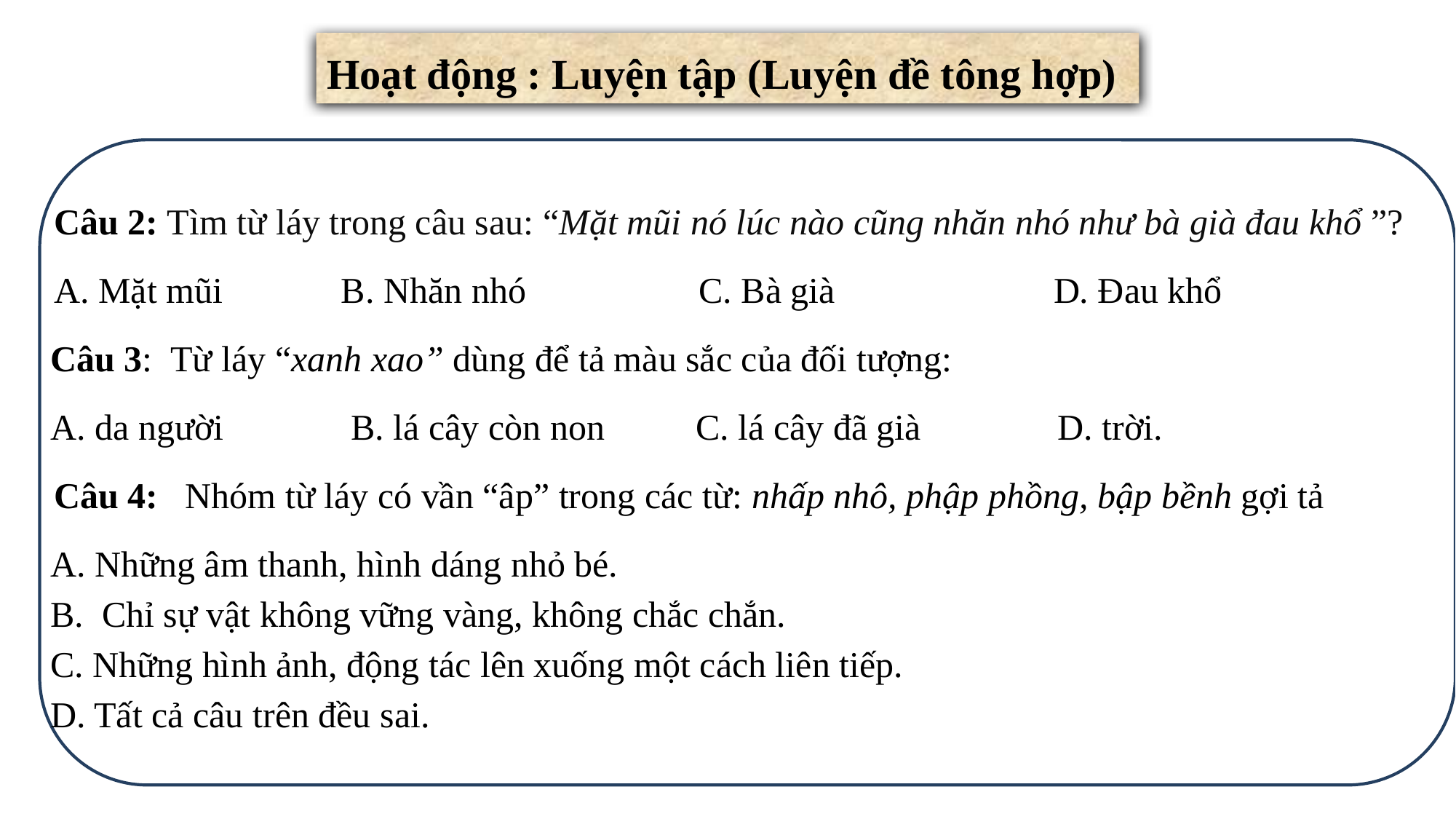

Hoạt động : Luyện tập (Luyện đề tông hợp)

Câu 2: Tìm từ láy trong câu sau: “Mặt mũi nó lúc nào cũng nhăn nhó như bà già đau khổ ”?
A. Mặt mũi             B. Nhăn nhó                   C. Bà già                        D. Đau khổ
Câu 3:  Từ láy “xanh xao” dùng để tả màu sắc của đối tượng:
A. da người              B. lá cây còn non          C. lá cây đã già               D. trời.
Câu 4:   Nhóm từ láy có vần “âp” trong các từ: nhấp nhô, phập phồng, bập bềnh gợi tả
A. Những âm thanh, hình dáng nhỏ bé.
B.  Chỉ sự vật không vững vàng, không chắc chắn.
C. Những hình ảnh, động tác lên xuống một cách liên tiếp.
D. Tất cả câu trên đều sai.